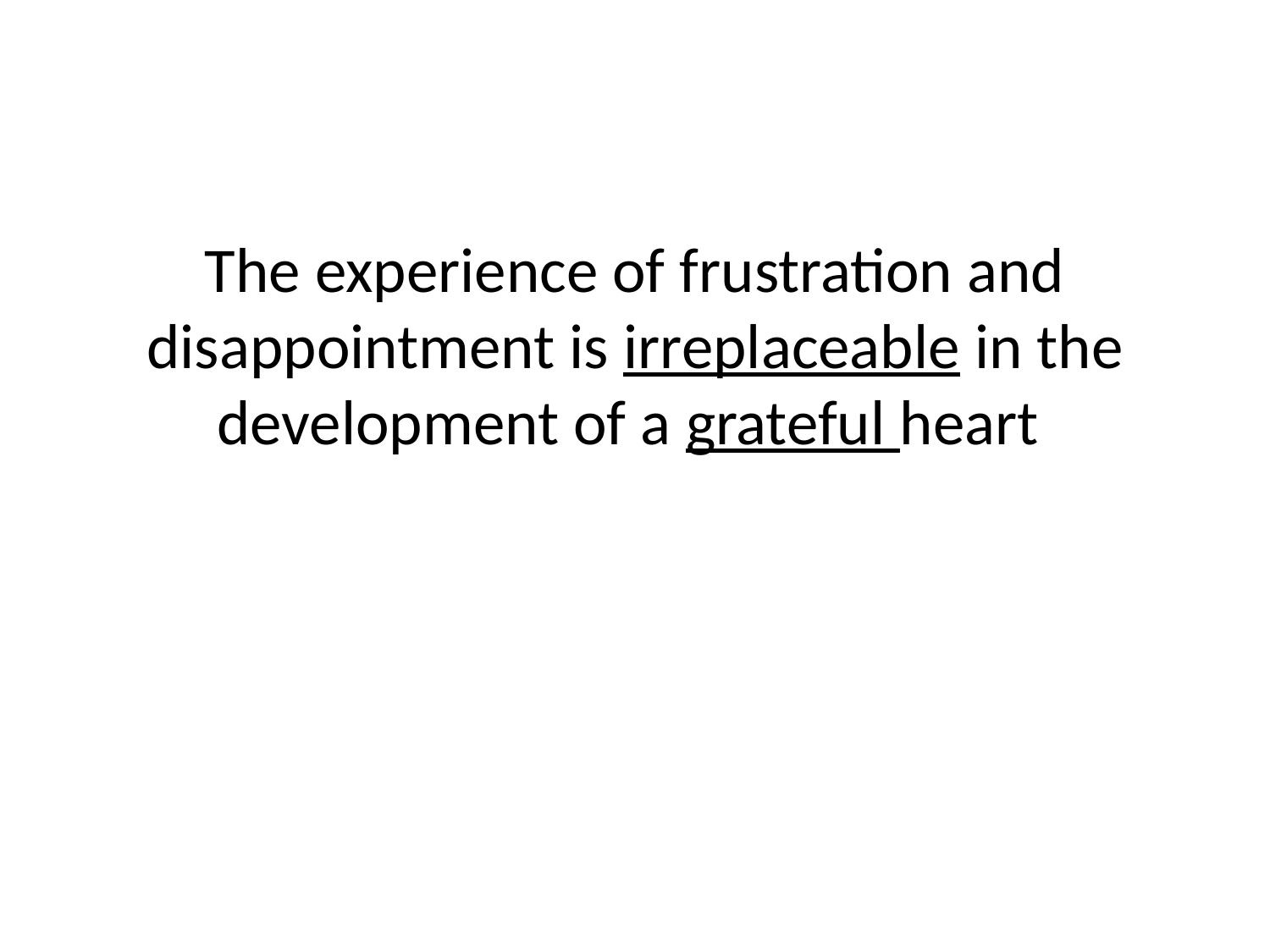

#
The experience of frustration and disappointment is irreplaceable in the development of a grateful heart